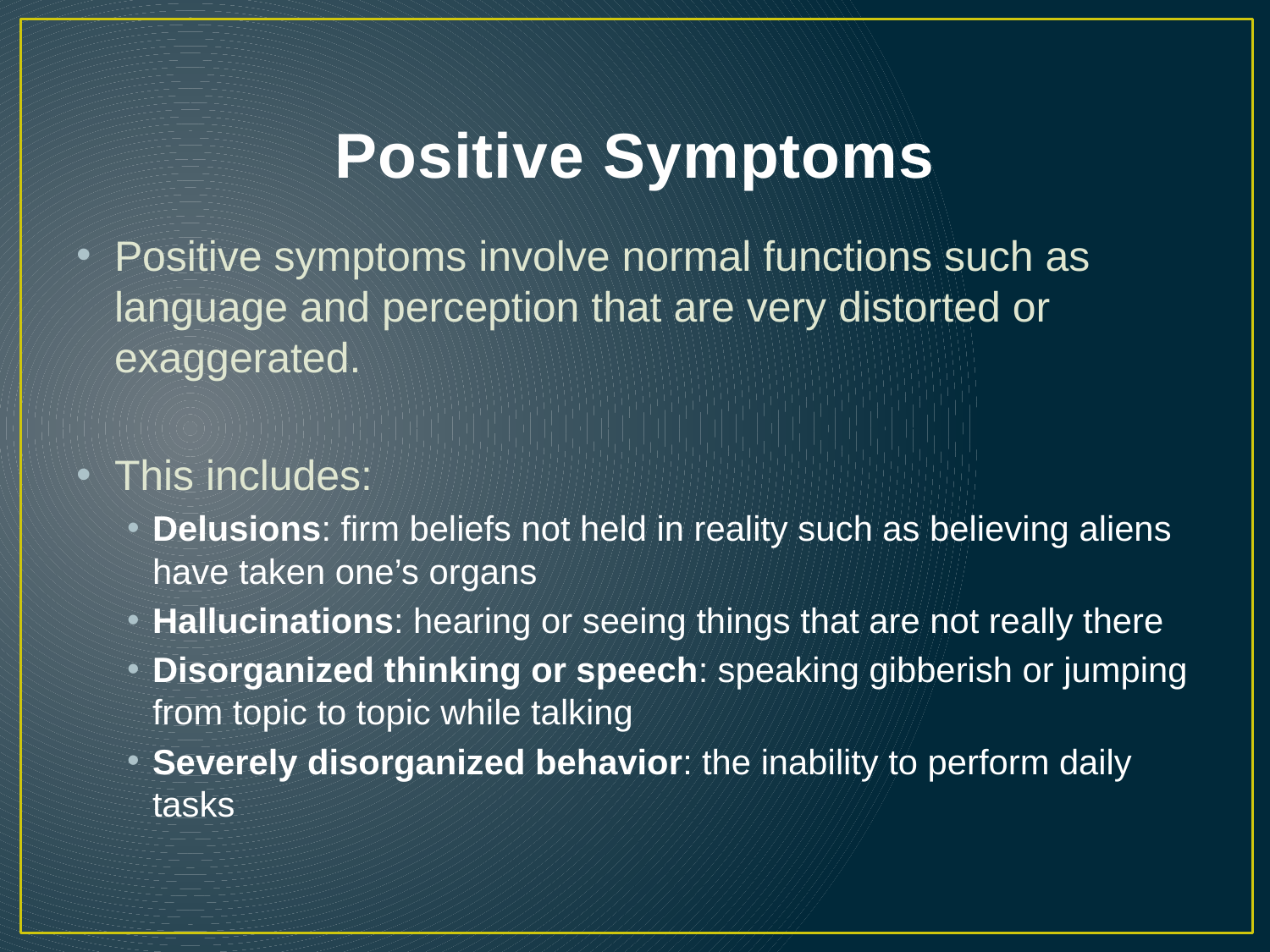

# Positive Symptoms
Positive symptoms involve normal functions such as language and perception that are very distorted or exaggerated.

This includes:
Delusions: firm beliefs not held in reality such as believing aliens have taken one’s organs
Hallucinations: hearing or seeing things that are not really there
Disorganized thinking or speech: speaking gibberish or jumping from topic to topic while talking
Severely disorganized behavior: the inability to perform daily tasks